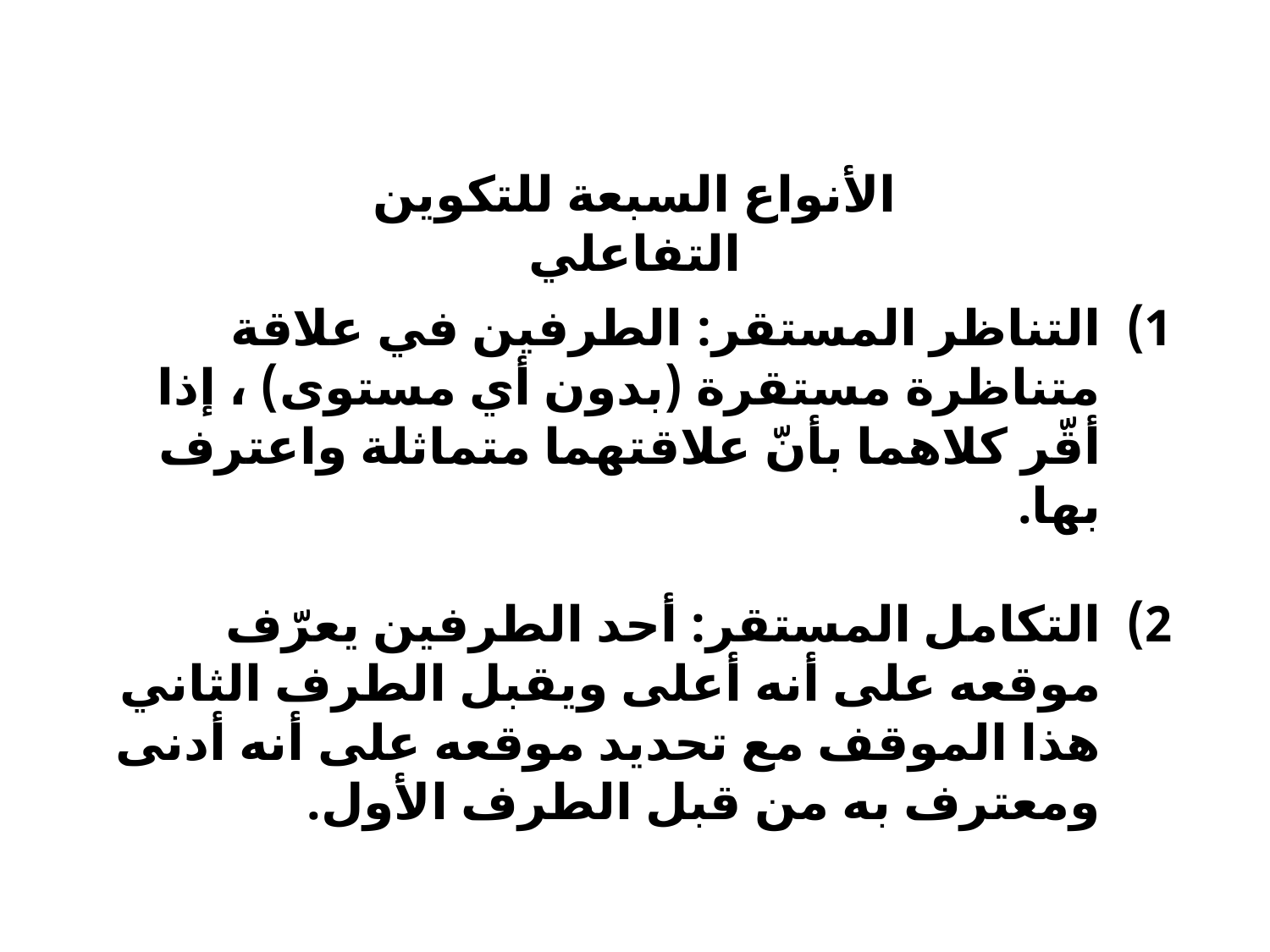

الأنواع السبعة للتكوين التفاعلي
التناظر المستقر: الطرفين في علاقة متناظرة مستقرة (بدون أي مستوى) ، إذا أقّر كلاهما بأنّ علاقتهما متماثلة واعترف بها.

التكامل المستقر: أحد الطرفين يعرّف موقعه على أنه أعلى ويقبل الطرف الثاني هذا الموقف مع تحديد موقعه على أنه أدنى ومعترف به من قبل الطرف الأول.